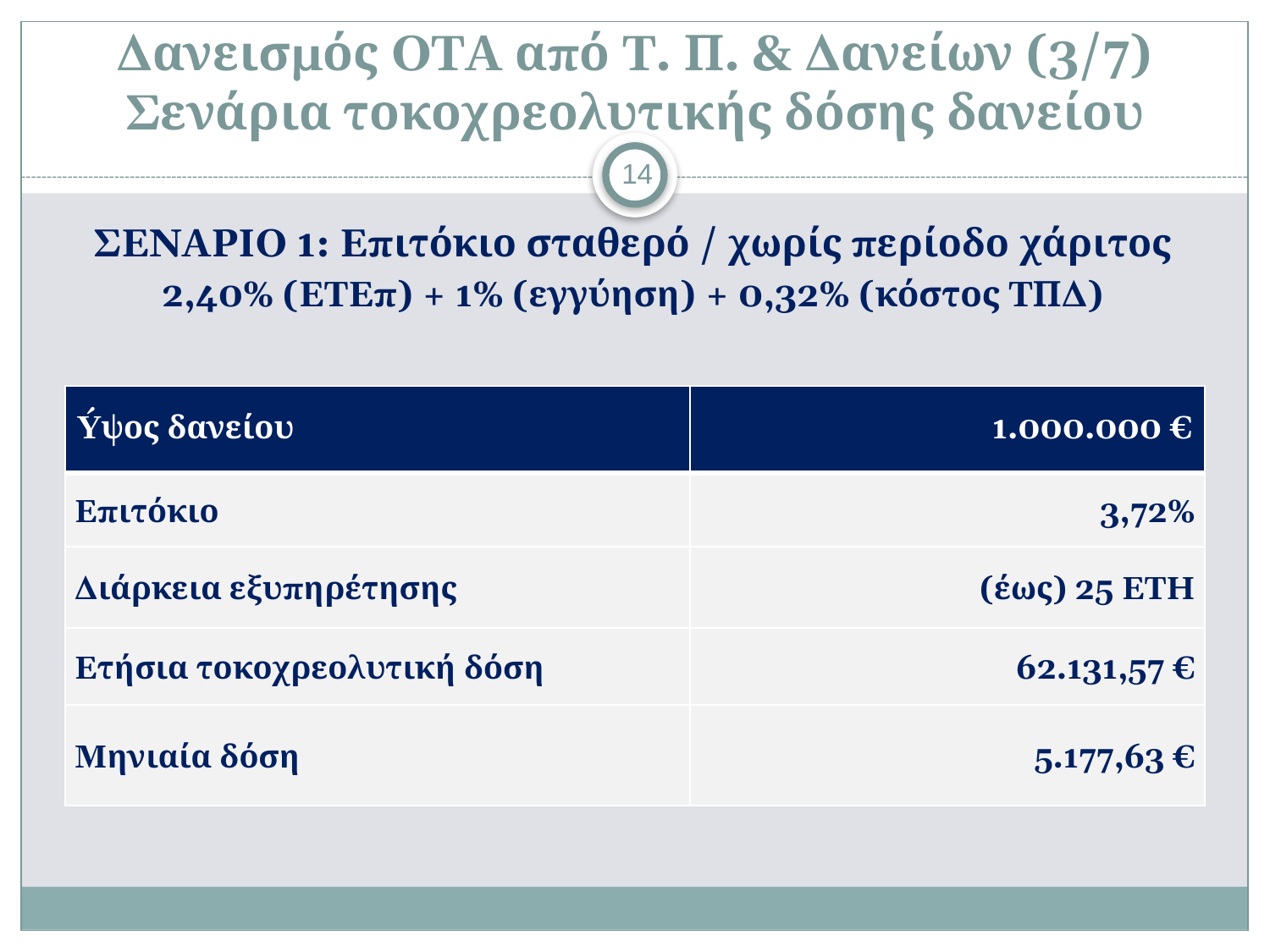

# Δανεισμός ΟΤΑ από Τ. Π. & Δανείων (3/7) Σενάρια τοκοχρεολυτικής δόσης δανείου
14
ΣΕΝΑΡΙΟ 1: Επιτόκιο σταθερό / χωρίς περίοδο χάριτος
2,40% (ΕΤΕπ) + 1% (εγγύηση) + 0,32% (κόστος ΤΠΔ)

| Ύψος δανείου | 1.000.000 € |
| --- | --- |
| Επιτόκιο | 3,72% |
| Διάρκεια εξυπηρέτησης | (έως) 25 ΕΤΗ |
| Ετήσια τοκοχρεολυτική δόση | 62.131,57 € |
| Μηνιαία δόση | 5.177,63 € |